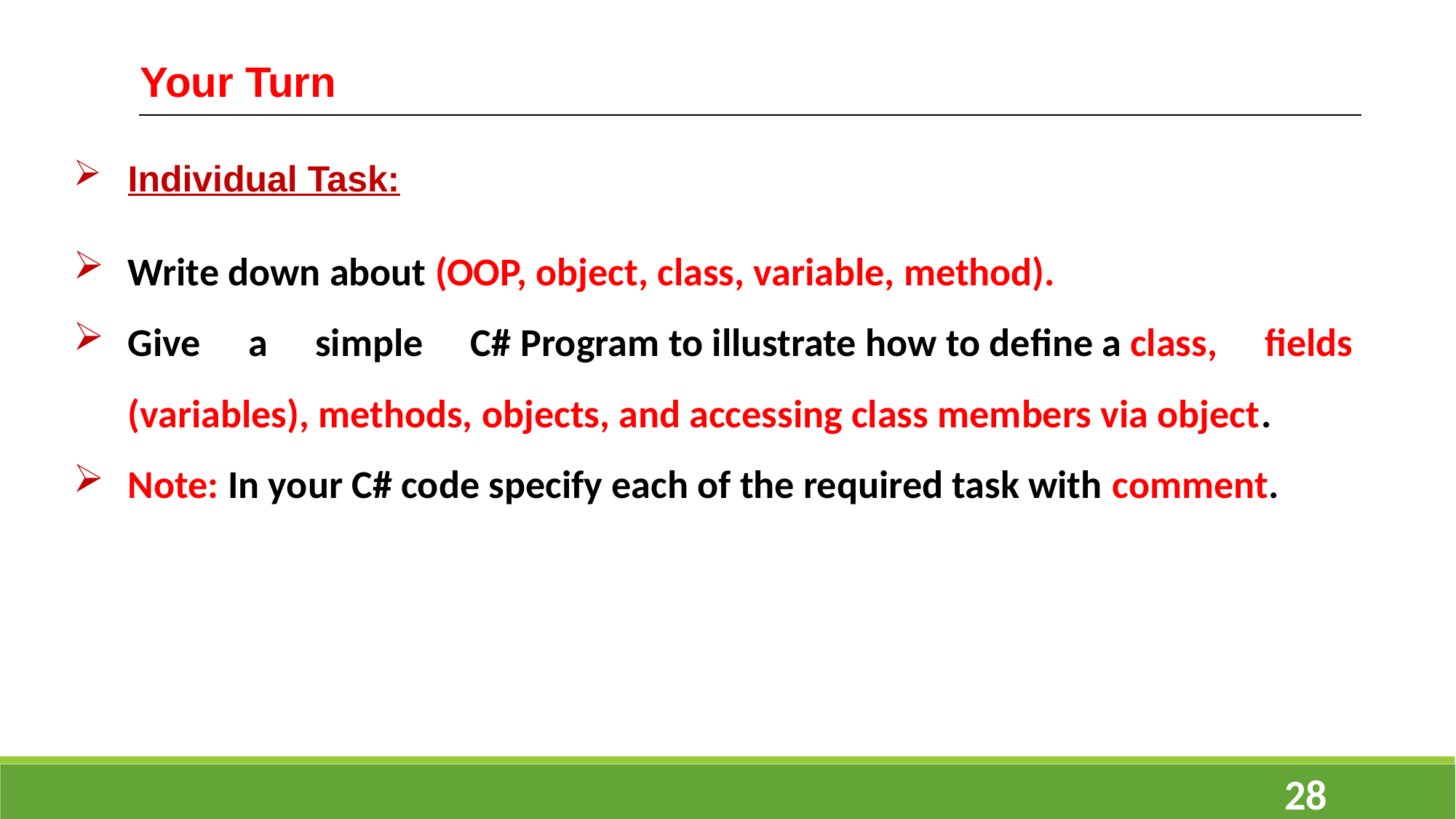

Your Turn
Individual Task:
Write down about (OOP, object, class, variable, method).
Give a simple C# Program to illustrate how to define a class, fields (variables), methods, objects, and accessing class members via object.
Note: In your C# code specify each of the required task with comment.
28